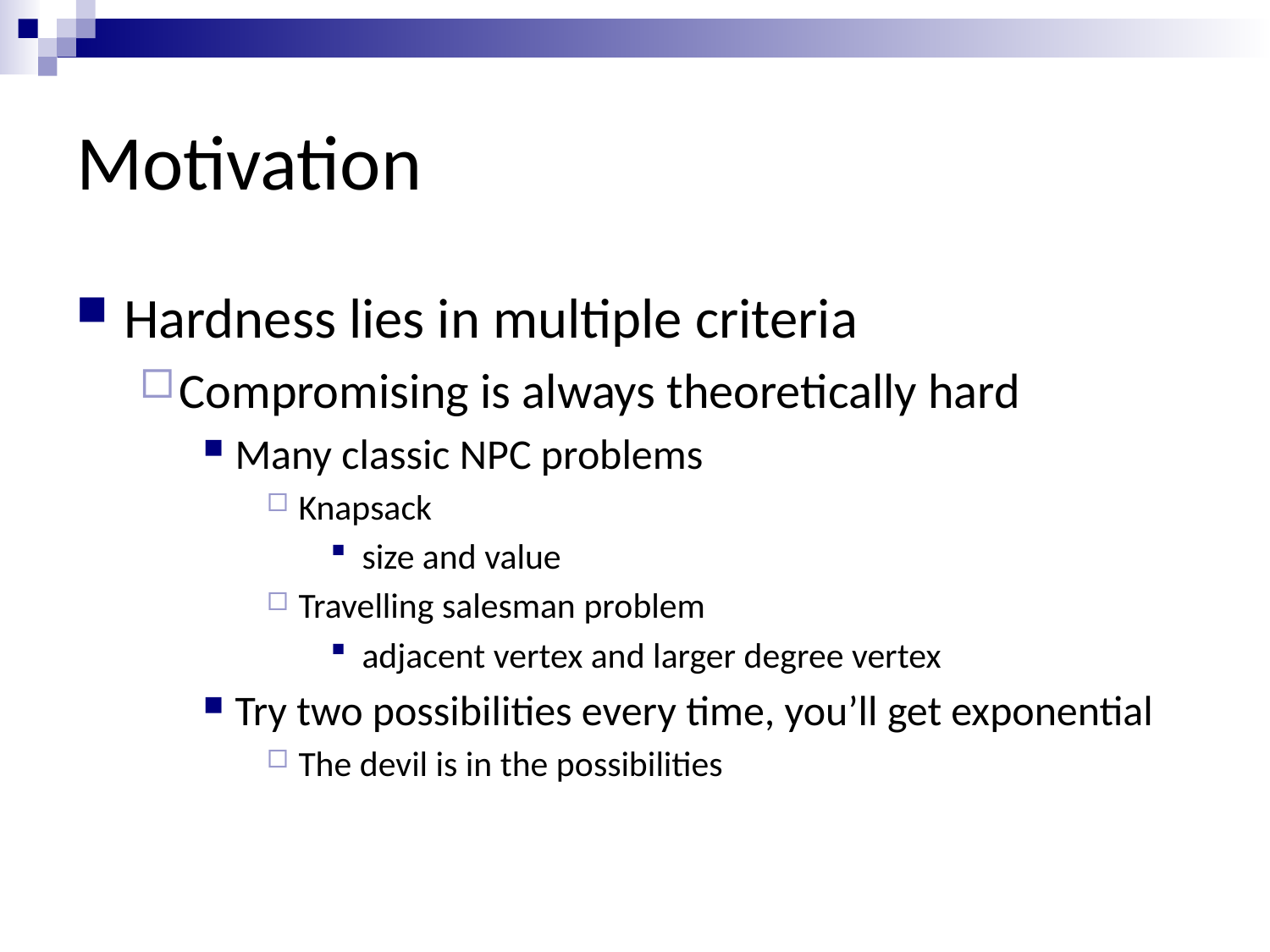

# Motivation
Hardness lies in multiple criteria
Compromising is always theoretically hard
Many classic NPC problems
Knapsack
size and value
Travelling salesman problem
adjacent vertex and larger degree vertex
Try two possibilities every time, you’ll get exponential
The devil is in the possibilities